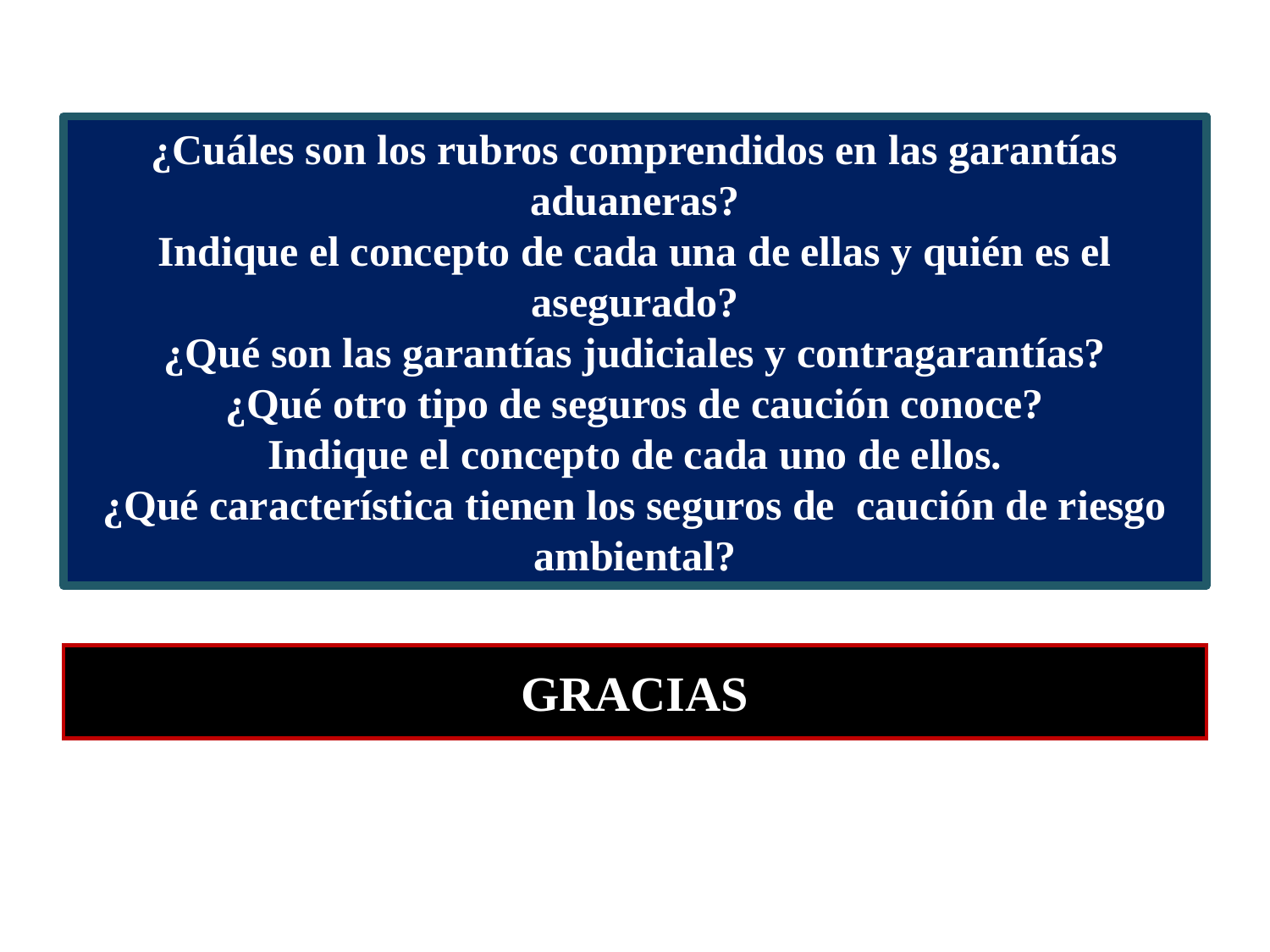

¿Cuáles son los rubros comprendidos en las garantías aduaneras?
Indique el concepto de cada una de ellas y quién es el asegurado?
¿Qué son las garantías judiciales y contragarantías?
¿Qué otro tipo de seguros de caución conoce?
Indique el concepto de cada uno de ellos.
¿Qué característica tienen los seguros de  caución de riesgo ambiental?
GRACIAS